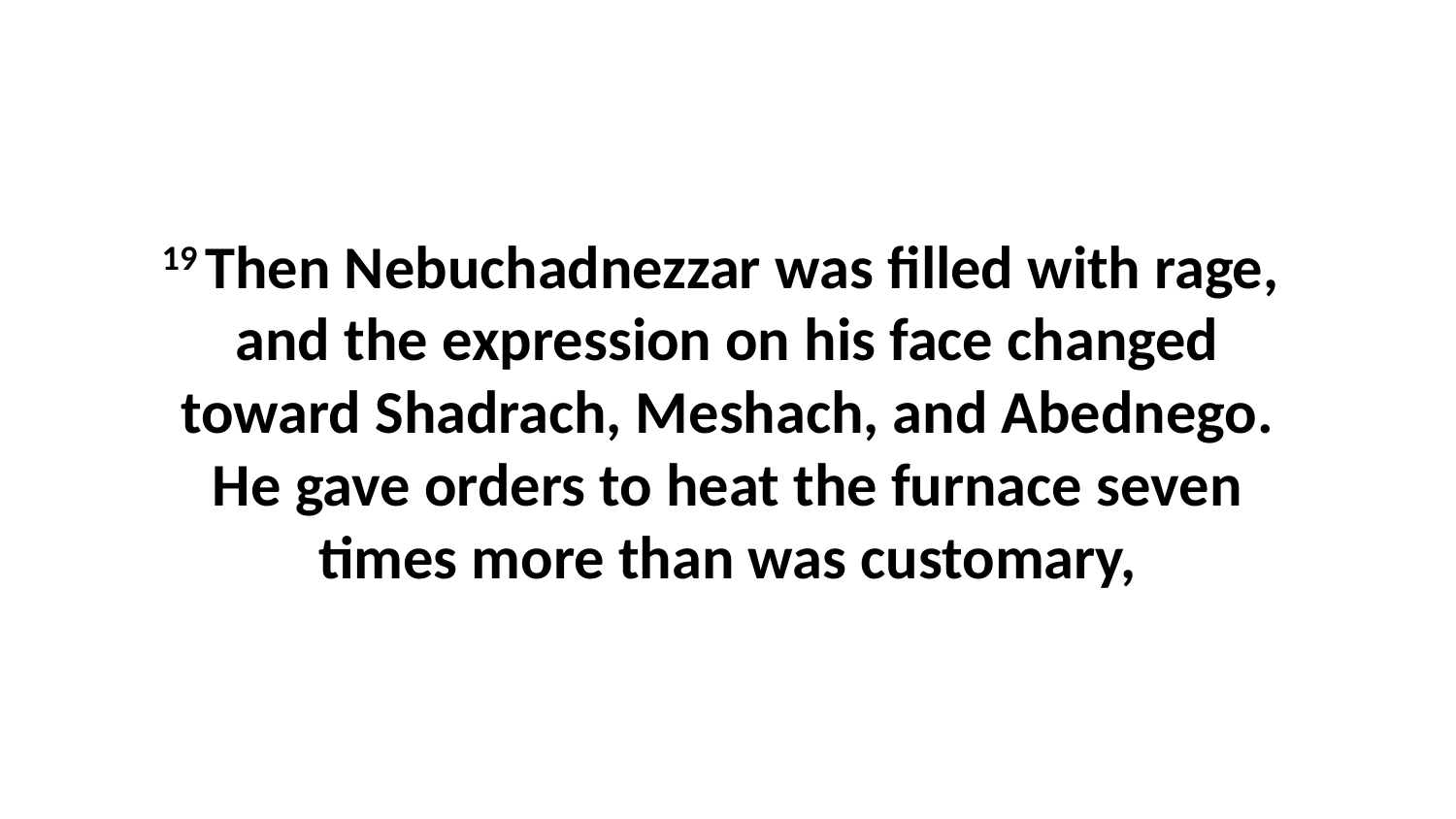

19 Then Nebuchadnezzar was filled with rage,  and the expression on his face changed toward Shadrach, Meshach, and Abednego. He gave orders to heat the furnace seven times more than was customary,